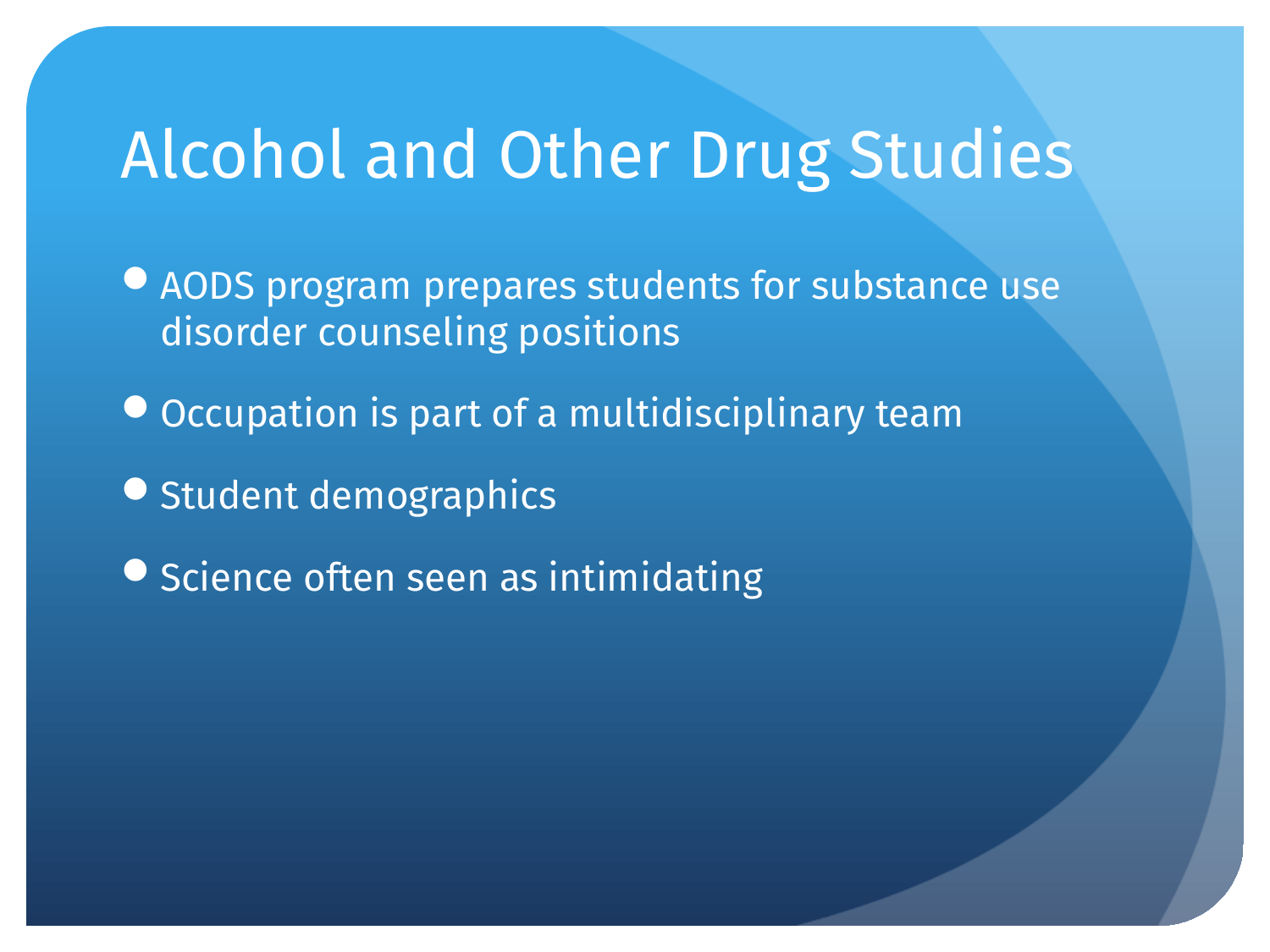

# Alcohol and Other Drug Studies
AODS program prepares students for substance use disorder counseling positions
Occupation is part of a multidisciplinary team
Student demographics
Science often seen as intimidating